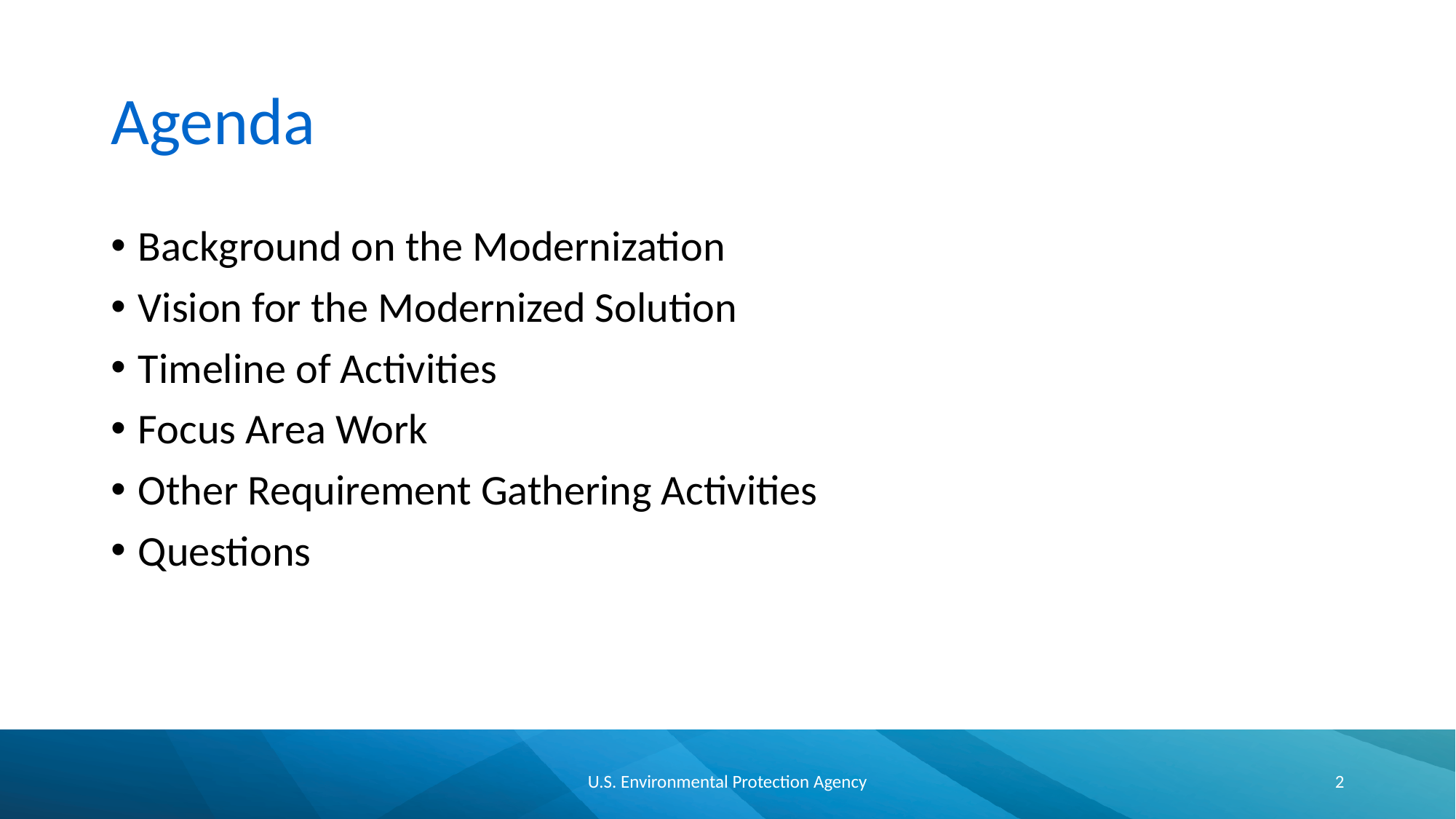

# Agenda
Background on the Modernization
Vision for the Modernized Solution
Timeline of Activities
Focus Area Work
Other Requirement Gathering Activities
Questions

U.S. Environmental Protection Agency
2